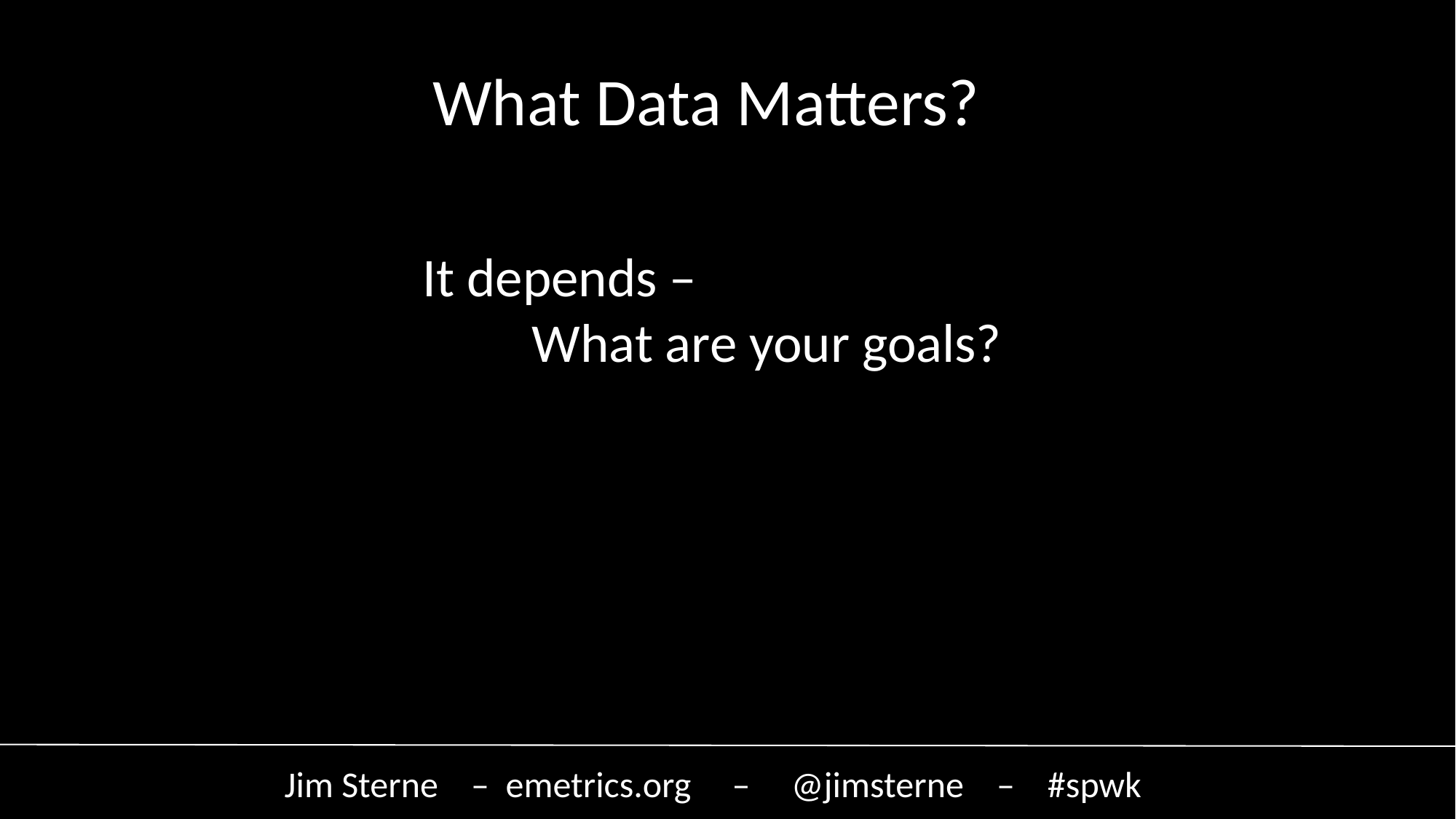

What Data Matters?
It depends –
	What are your goals?